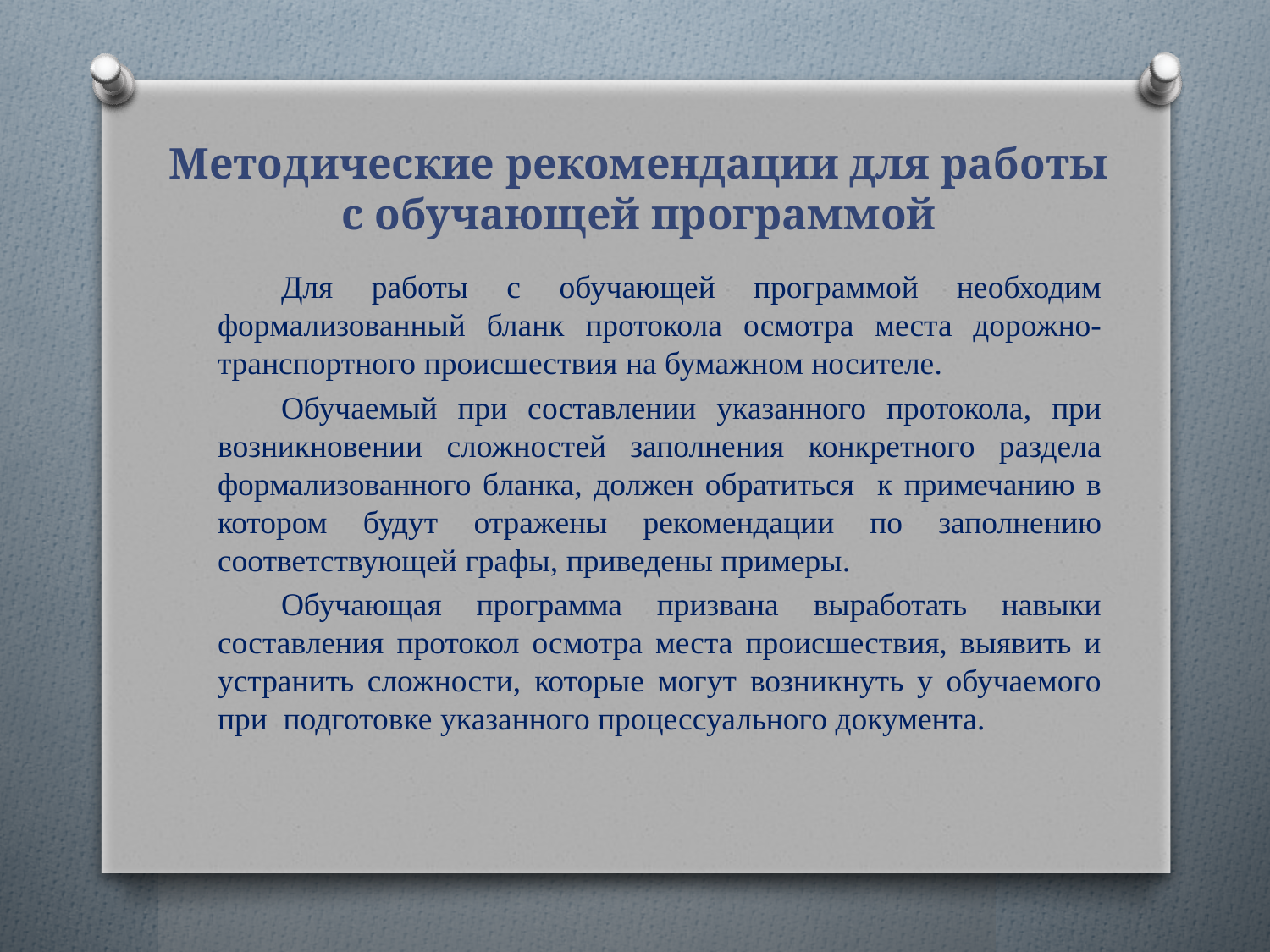

# Методические рекомендации для работы с обучающей программой

Для работы с обучающей программой необходим формализованный бланк протокола осмотра места дорожно-транспортного происшествия на бумажном носителе.
Обучаемый при составлении указанного протокола, при возникновении сложностей заполнения конкретного раздела формализованного бланка, должен обратиться  к примечанию в котором будут отражены рекомендации по заполнению соответствующей графы, приведены примеры.
Обучающая программа призвана выработать навыки составления протокол осмотра места происшествия, выявить и устранить сложности, которые могут возникнуть у обучаемого при  подготовке указанного процессуального документа.